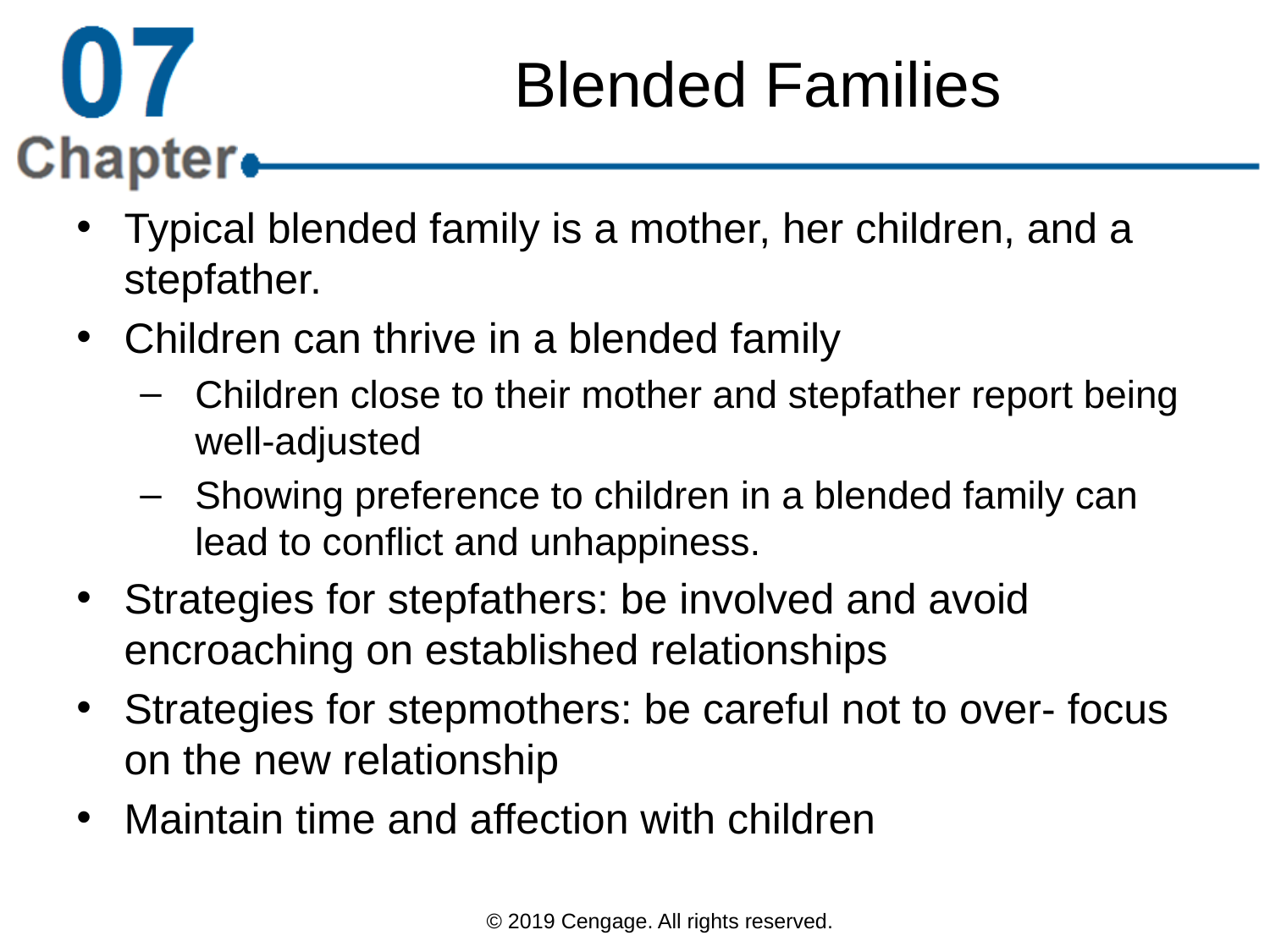

# Blended Families
Typical blended family is a mother, her children, and a stepfather.
Children can thrive in a blended family
Children close to their mother and stepfather report being well-adjusted
Showing preference to children in a blended family can lead to conflict and unhappiness.
Strategies for stepfathers: be involved and avoid encroaching on established relationships
Strategies for stepmothers: be careful not to over- focus on the new relationship
Maintain time and affection with children